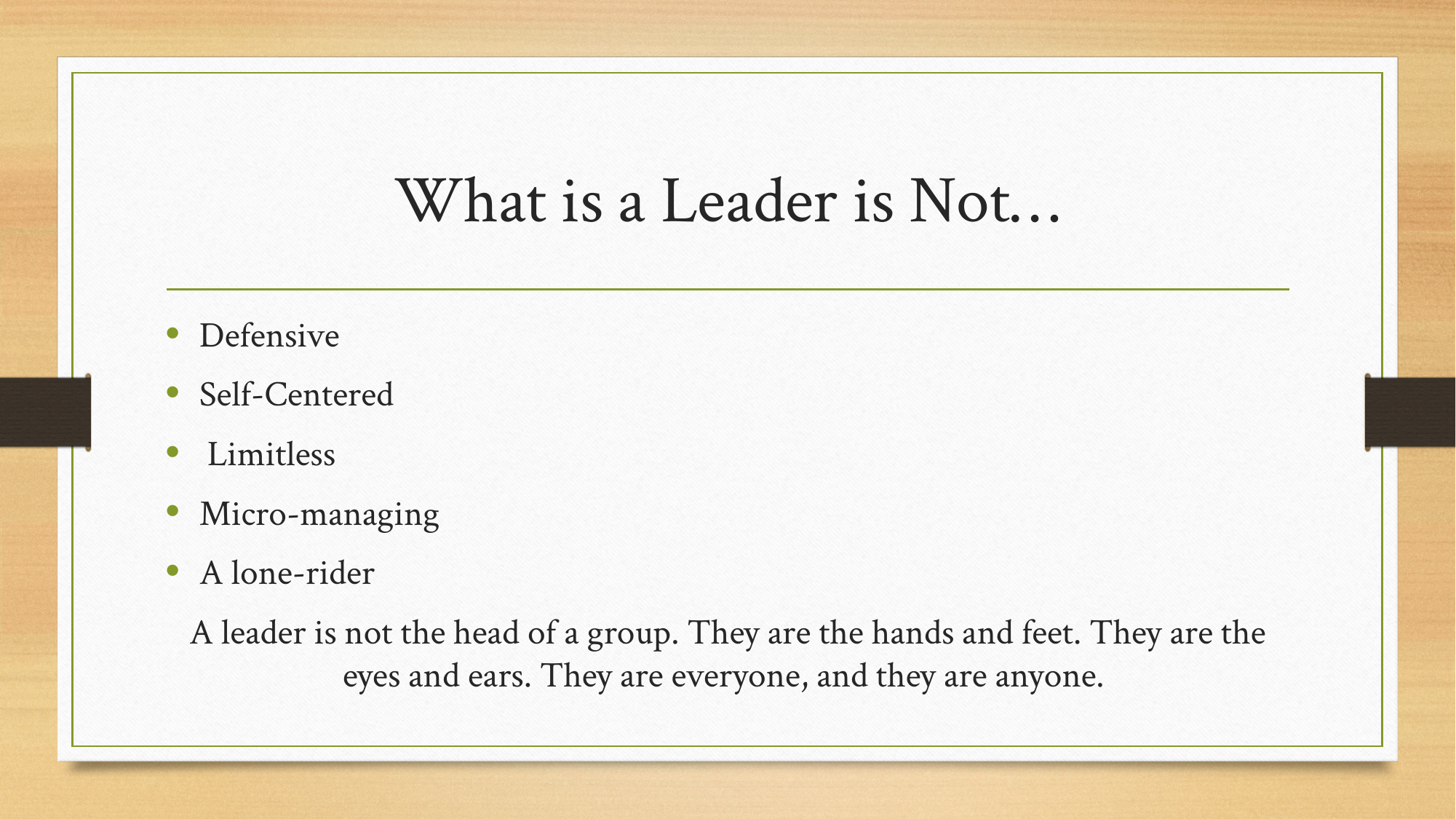

# What is a Leader is Not…
Defensive
Self-Centered
 Limitless
Micro-managing
A lone-rider
A leader is not the head of a group. They are the hands and feet. They are the eyes and ears. They are everyone, and they are anyone.